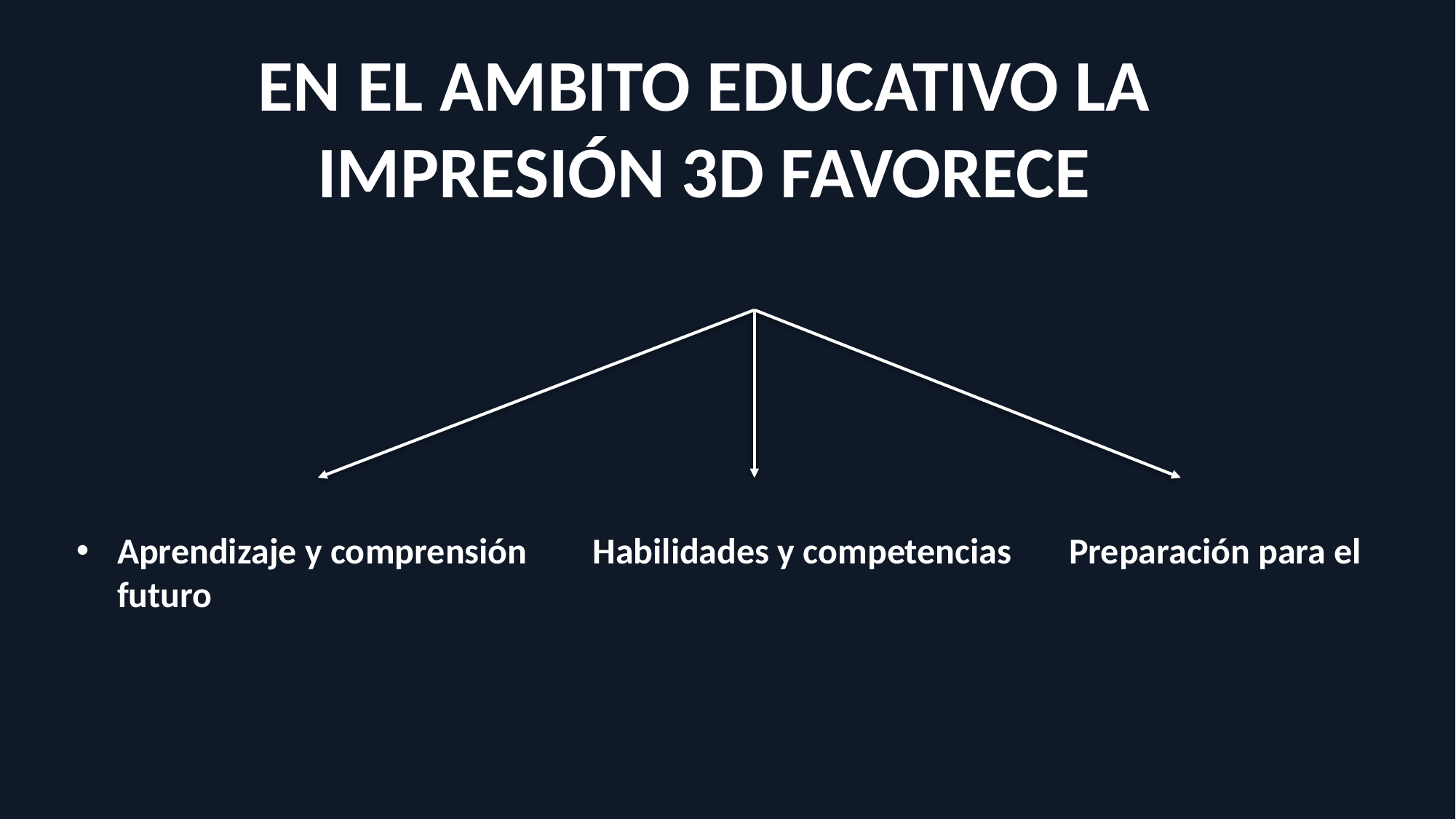

EN EL AMBITO EDUCATIVO LA IMPRESIÓN 3D FAVORECE

Aprendizaje y comprensión        Habilidades y competencias       Preparación para el futuro